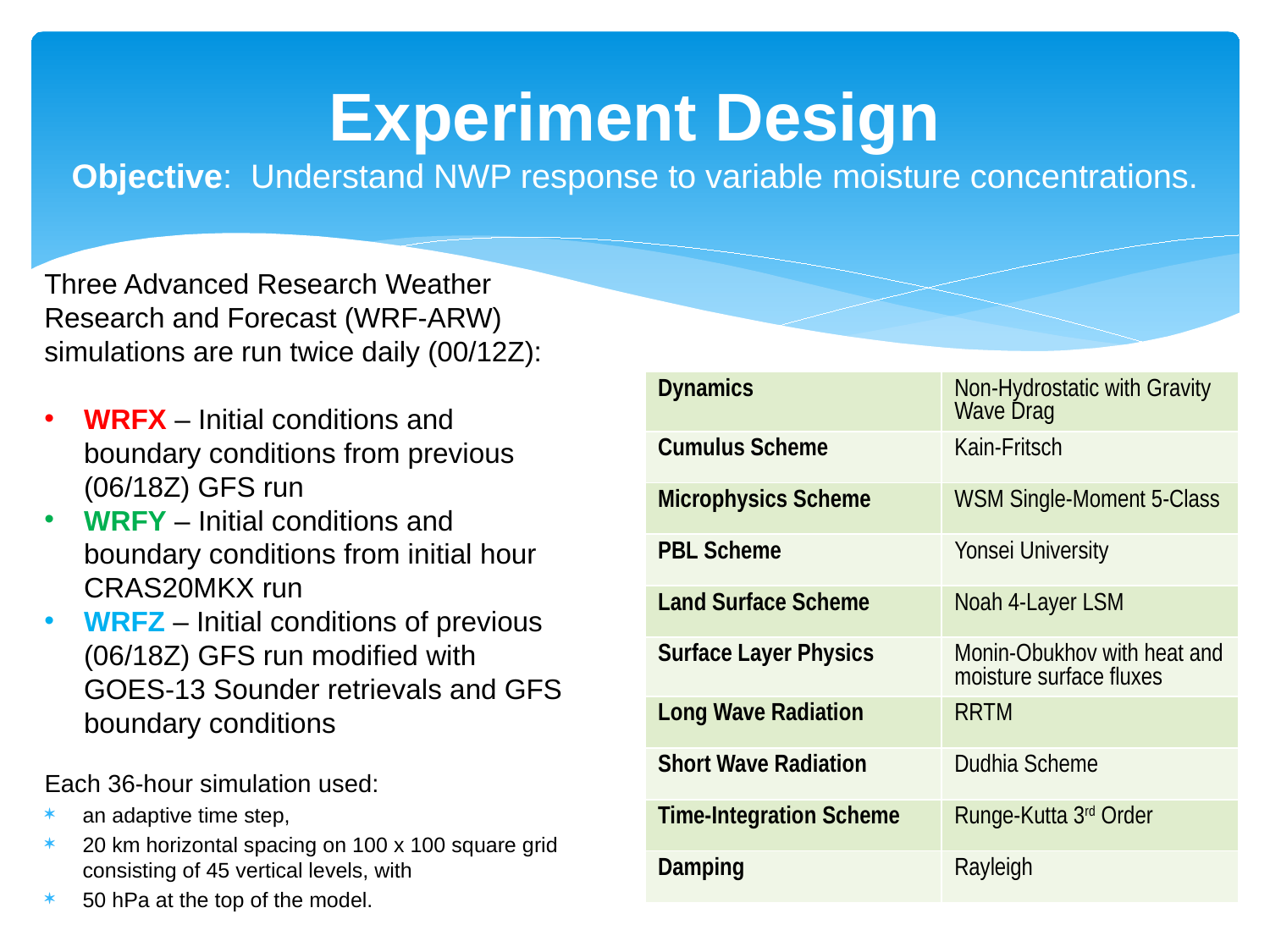

# Experiment Design Objective:  Understand NWP response to variable moisture concentrations.
Three Advanced Research Weather Research and Forecast (WRF-ARW) simulations are run twice daily (00/12Z):

WRFX – Initial conditions and boundary conditions from previous (06/18Z) GFS run
WRFY – Initial conditions and boundary conditions from initial hour CRAS20MKX run
WRFZ – Initial conditions of previous (06/18Z) GFS run modified with GOES-13 Sounder retrievals and GFS boundary conditions
| Dynamics | Non-Hydrostatic with Gravity Wave Drag |
| --- | --- |
| Cumulus Scheme | Kain-Fritsch |
| Microphysics Scheme | WSM Single-Moment 5-Class |
| PBL Scheme | Yonsei University |
| Land Surface Scheme | Noah 4-Layer LSM |
| Surface Layer Physics | Monin-Obukhov with heat and moisture surface fluxes |
| Long Wave Radiation | RRTM |
| Short Wave Radiation | Dudhia Scheme |
| Time-Integration Scheme | Runge-Kutta 3rd Order |
| Damping | Rayleigh |
Each 36-hour simulation used:
an adaptive time step,
20 km horizontal spacing on 100 x 100 square grid consisting of 45 vertical levels, with
50 hPa at the top of the model.